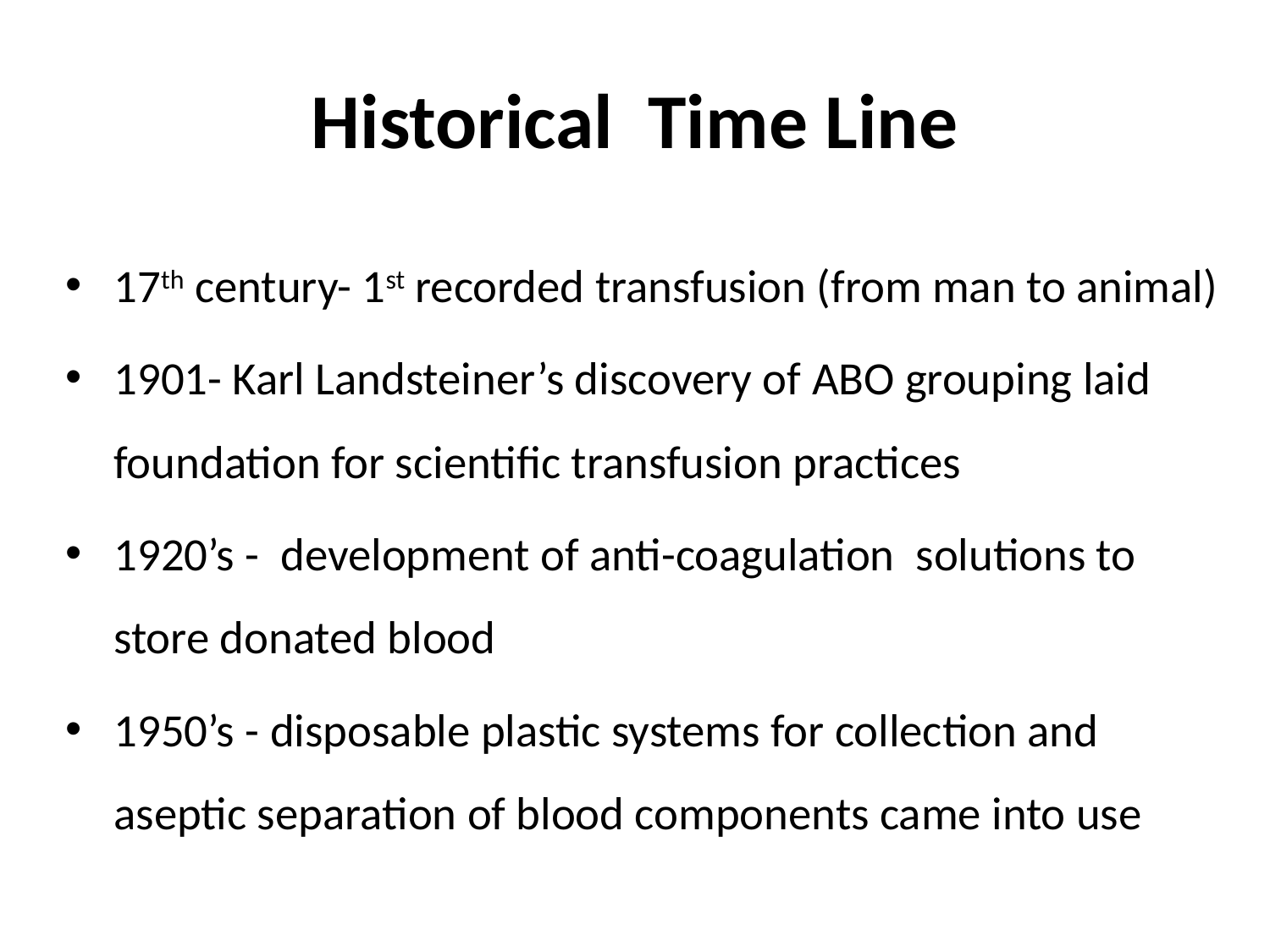

# Historical  Time Line
17th century- 1st recorded transfusion (from man to animal)
1901- Karl Landsteiner’s discovery of ABO grouping laid foundation for scientific transfusion practices
1920’s -  development of anti-coagulation  solutions to store donated blood
1950’s - disposable plastic systems for collection and aseptic separation of blood components came into use